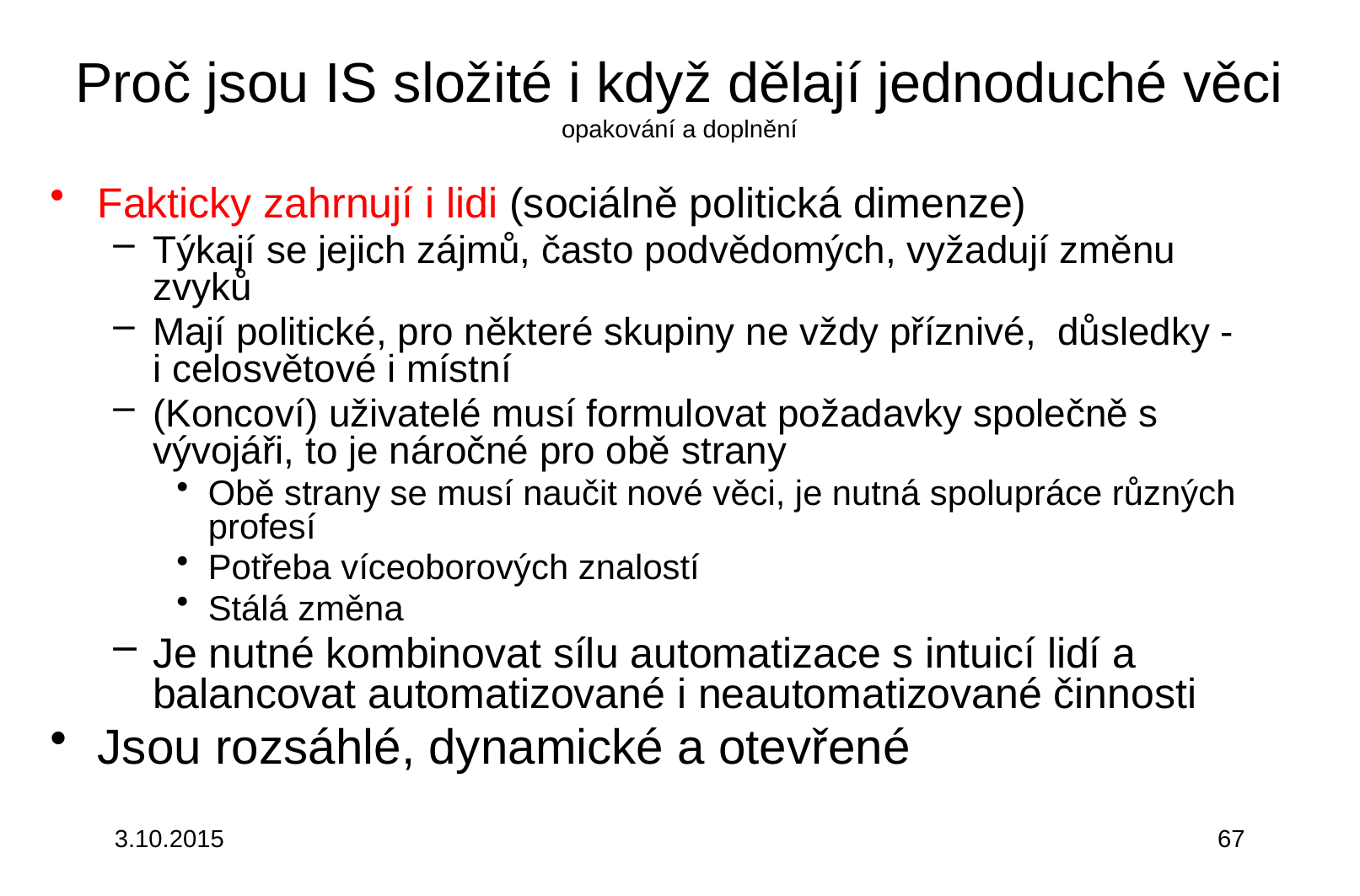

# Proč jsou IS složité i když dělají jednoduché věci opakování a doplnění
Fakticky zahrnují i lidi (sociálně politická dimenze)
Týkají se jejich zájmů, často podvědomých, vyžadují změnu zvyků
Mají politické, pro některé skupiny ne vždy příznivé,  důsledky - i celosvětové i místní
(Koncoví) uživatelé musí formulovat požadavky společně s vývojáři, to je náročné pro obě strany
Obě strany se musí naučit nové věci, je nutná spolupráce různých profesí
Potřeba víceoborových znalostí
Stálá změna
Je nutné kombinovat sílu automatizace s intuicí lidí a balancovat automatizované i neautomatizované činnosti
Jsou rozsáhlé, dynamické a otevřené
3.10.2015
67